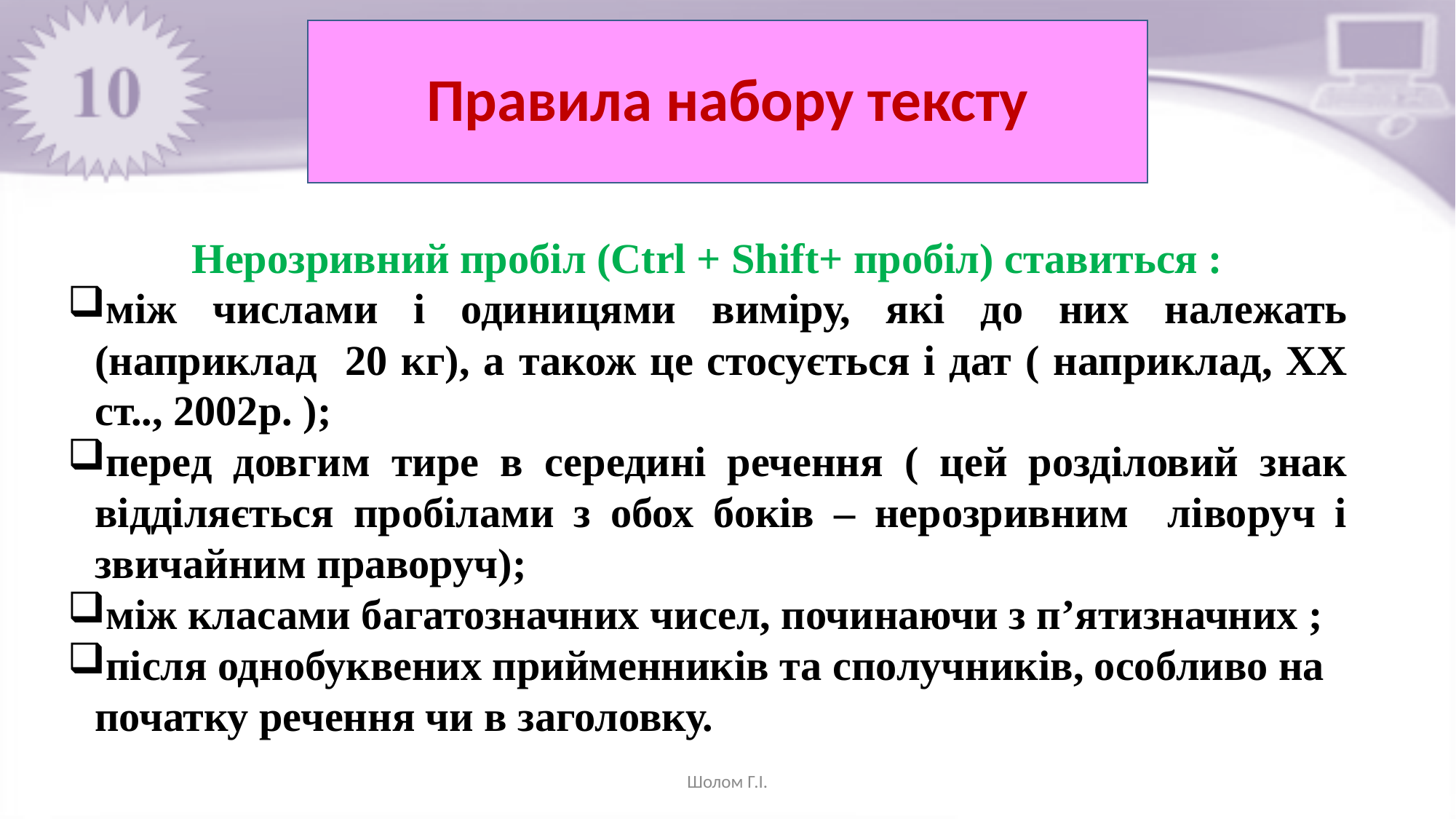

# Правила набору тексту
Нерозривний пробіл (Ctrl + Shift+ пробіл) ставиться :
між числами і одиницями виміру, які до них належать (наприклад  20 кг), а також це стосується і дат ( наприклад, ХХ ст.., 2002р. );
перед довгим тире в середині речення ( цей розділовий знак відділяється пробілами з обох боків – нерозривним  ліворуч і звичайним праворуч);
між класами багатозначних чисел, починаючи з п’ятизначних ;
після однобуквених прийменників та сполучників, особливо на початку речення чи в заголовку.

Шолом Г.І.